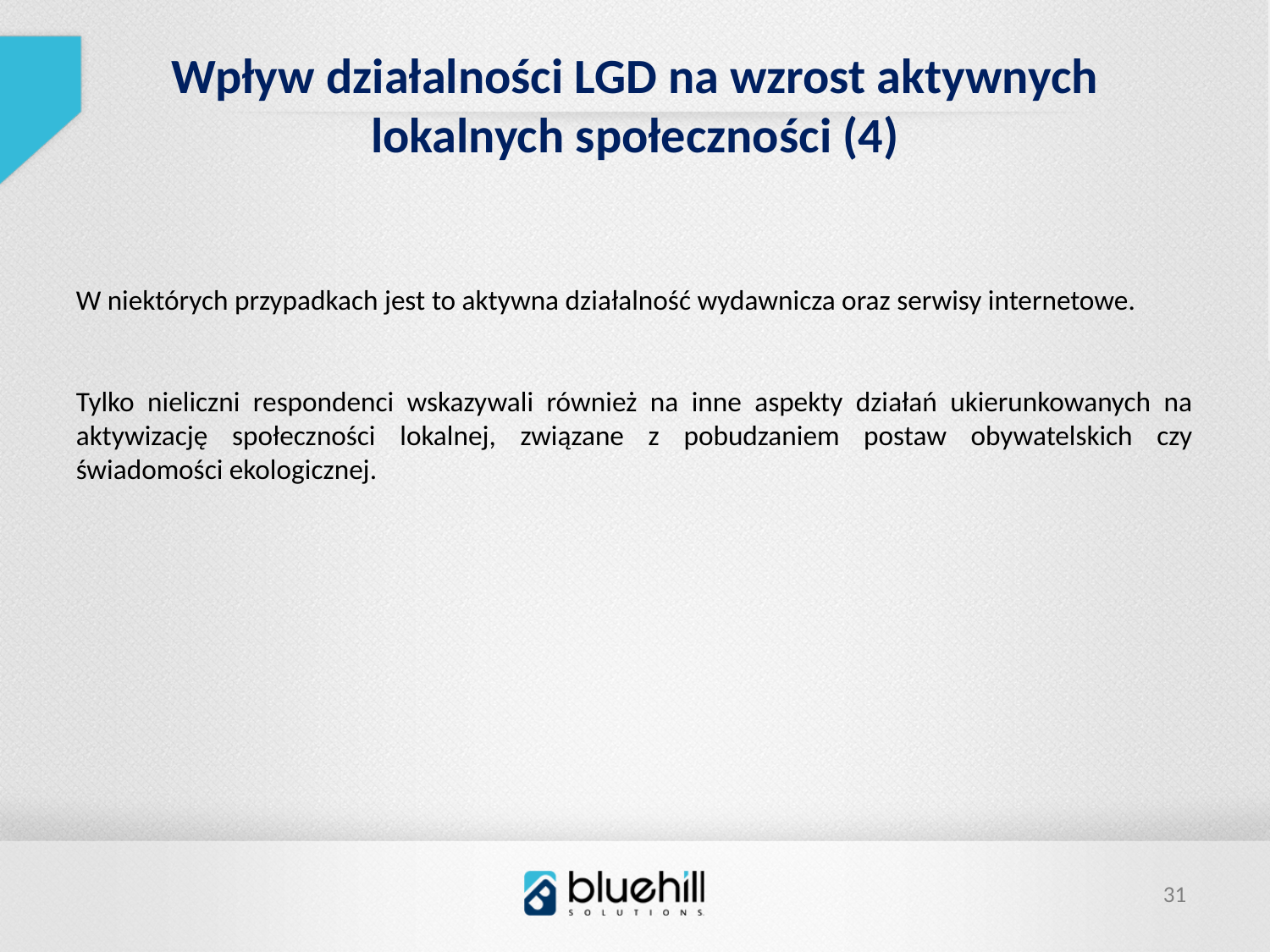

Wpływ działalności LGD na wzrost aktywnych lokalnych społeczności (4)
W niektórych przypadkach jest to aktywna działalność wydawnicza oraz serwisy internetowe.

Tylko nieliczni respondenci wskazywali również na inne aspekty działań ukierunkowanych na aktywizację społeczności lokalnej, związane z pobudzaniem postaw obywatelskich czy świadomości ekologicznej.